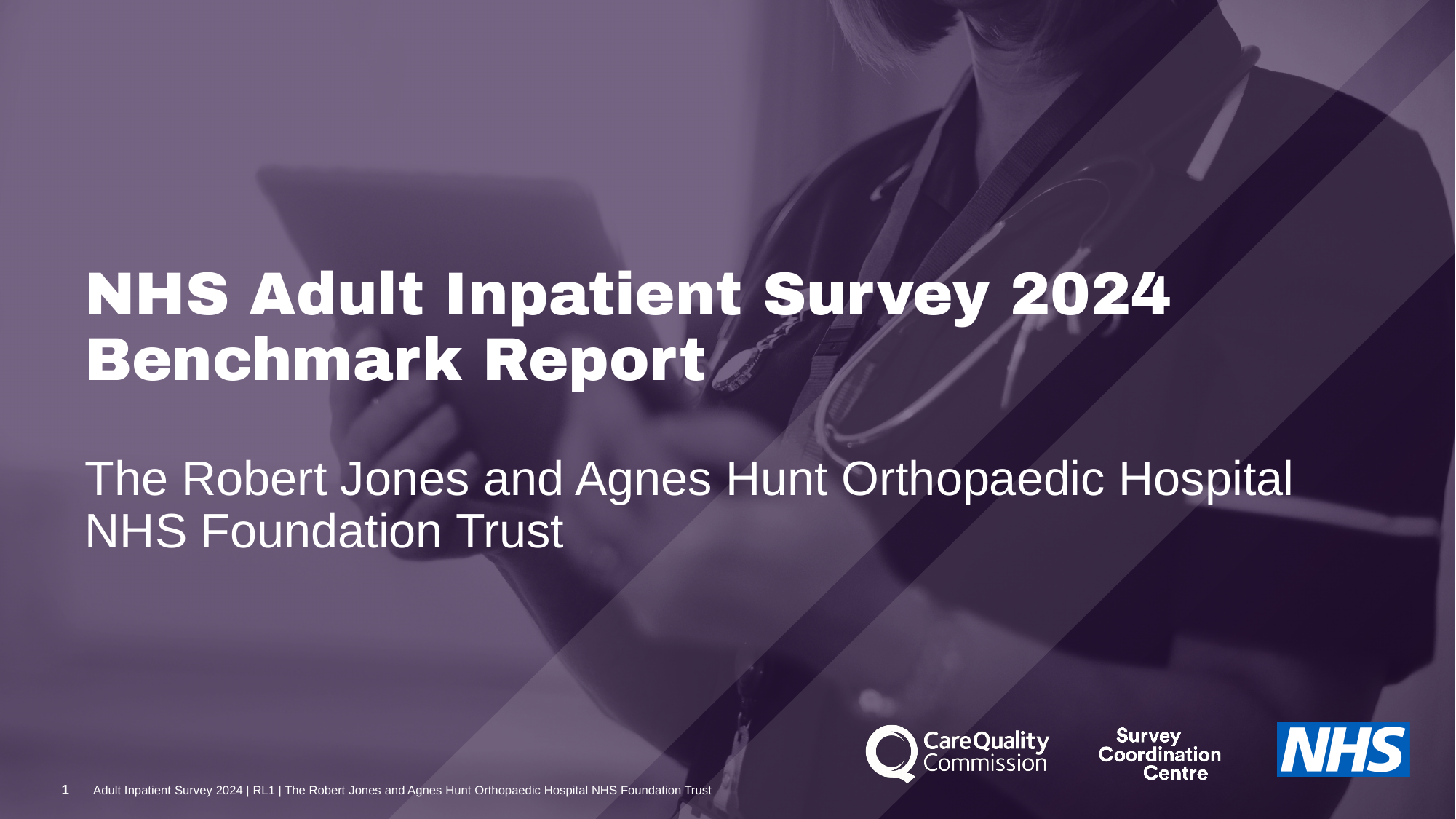

NHS Adult Inpatient Survey 2024
Benchmark Report
# The Robert Jones and Agnes Hunt Orthopaedic Hospital NHS Foundation Trust
1